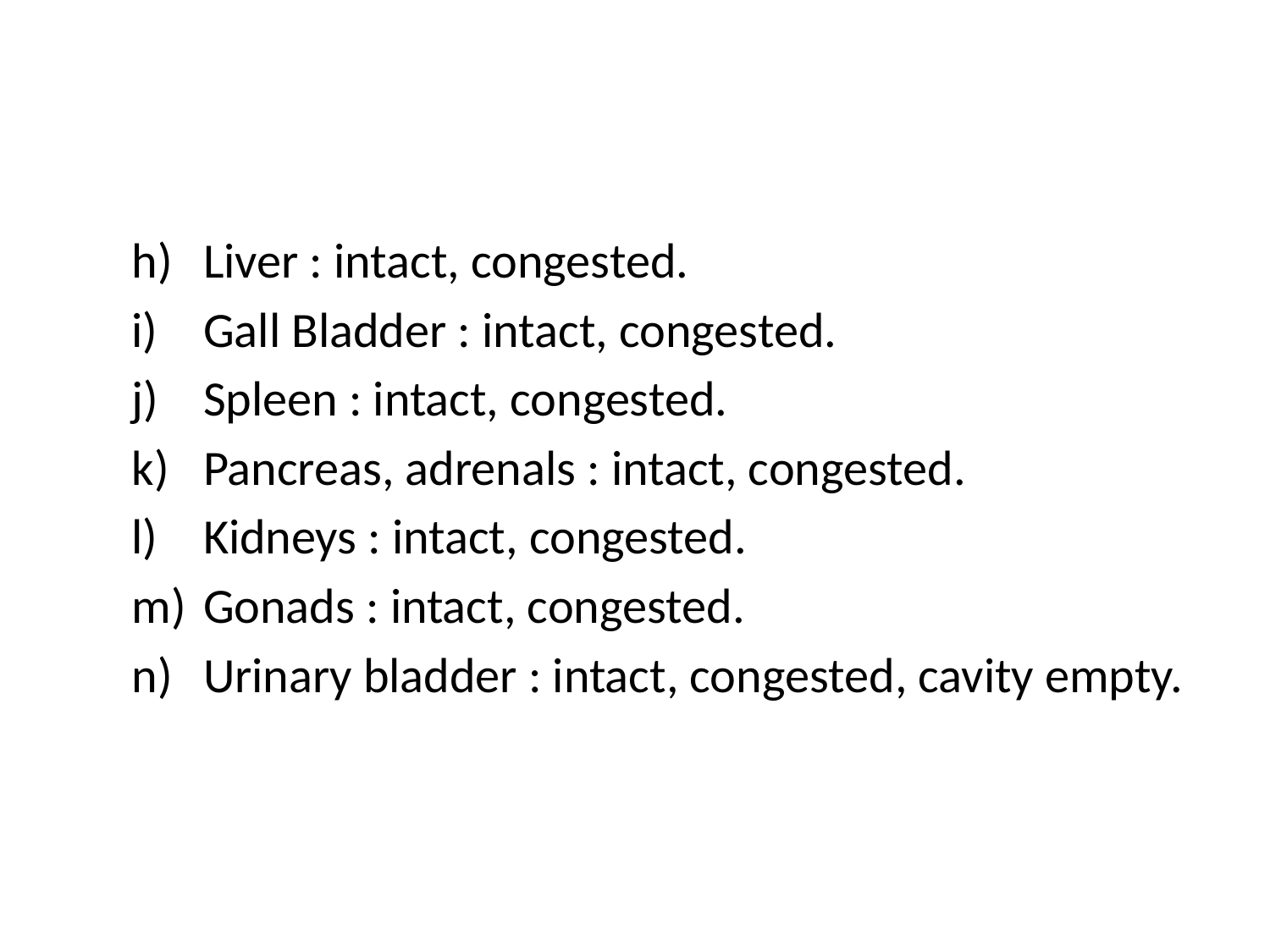

#
Liver : intact, congested.
Gall Bladder : intact, congested.
Spleen : intact, congested.
Pancreas, adrenals : intact, congested.
Kidneys : intact, congested.
Gonads : intact, congested.
Urinary bladder : intact, congested, cavity empty.